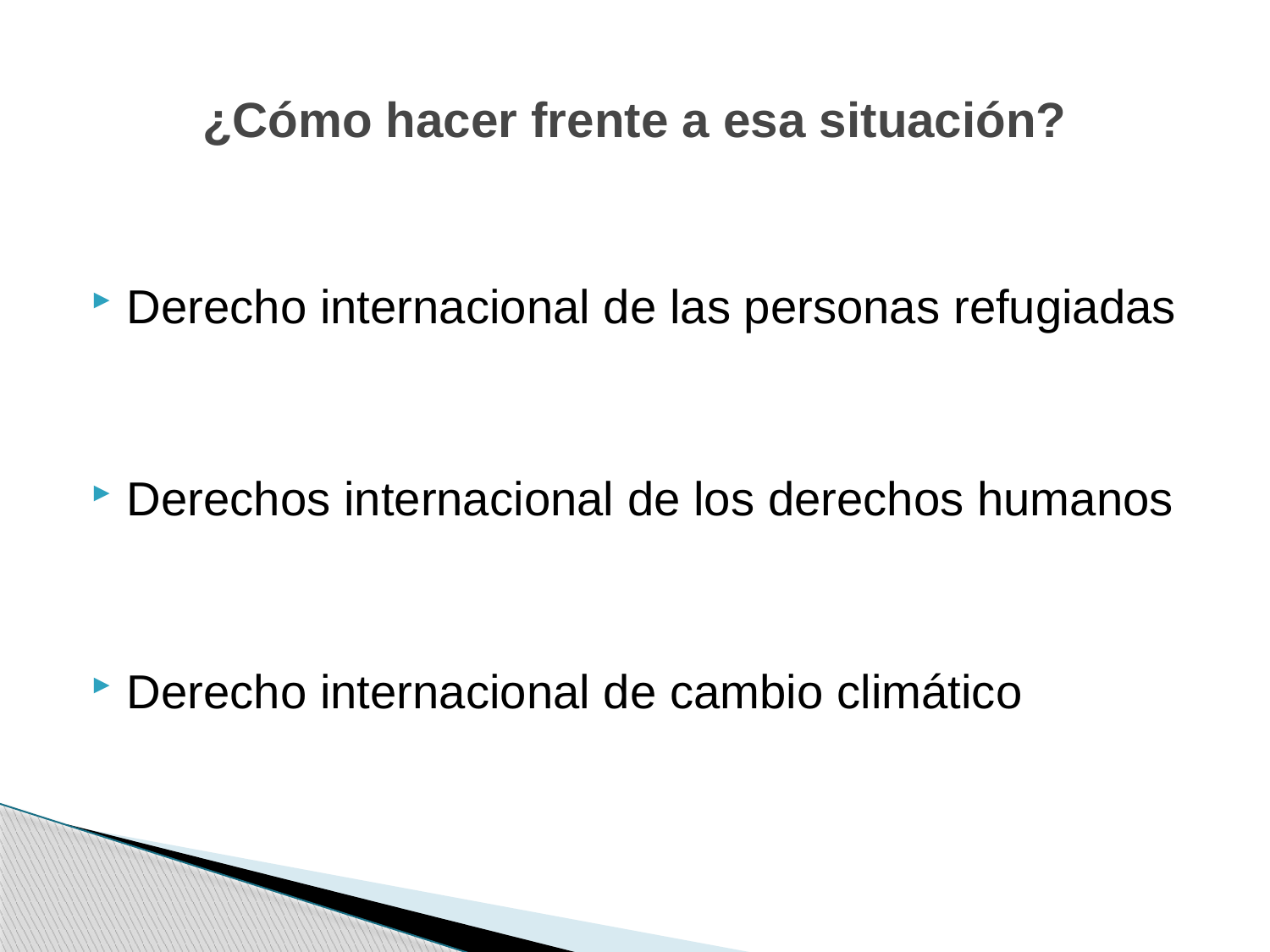

# ¿Cómo hacer frente a esa situación?

Derecho internacional de las personas refugiadas

Derechos internacional de los derechos humanos

Derecho internacional de cambio climático